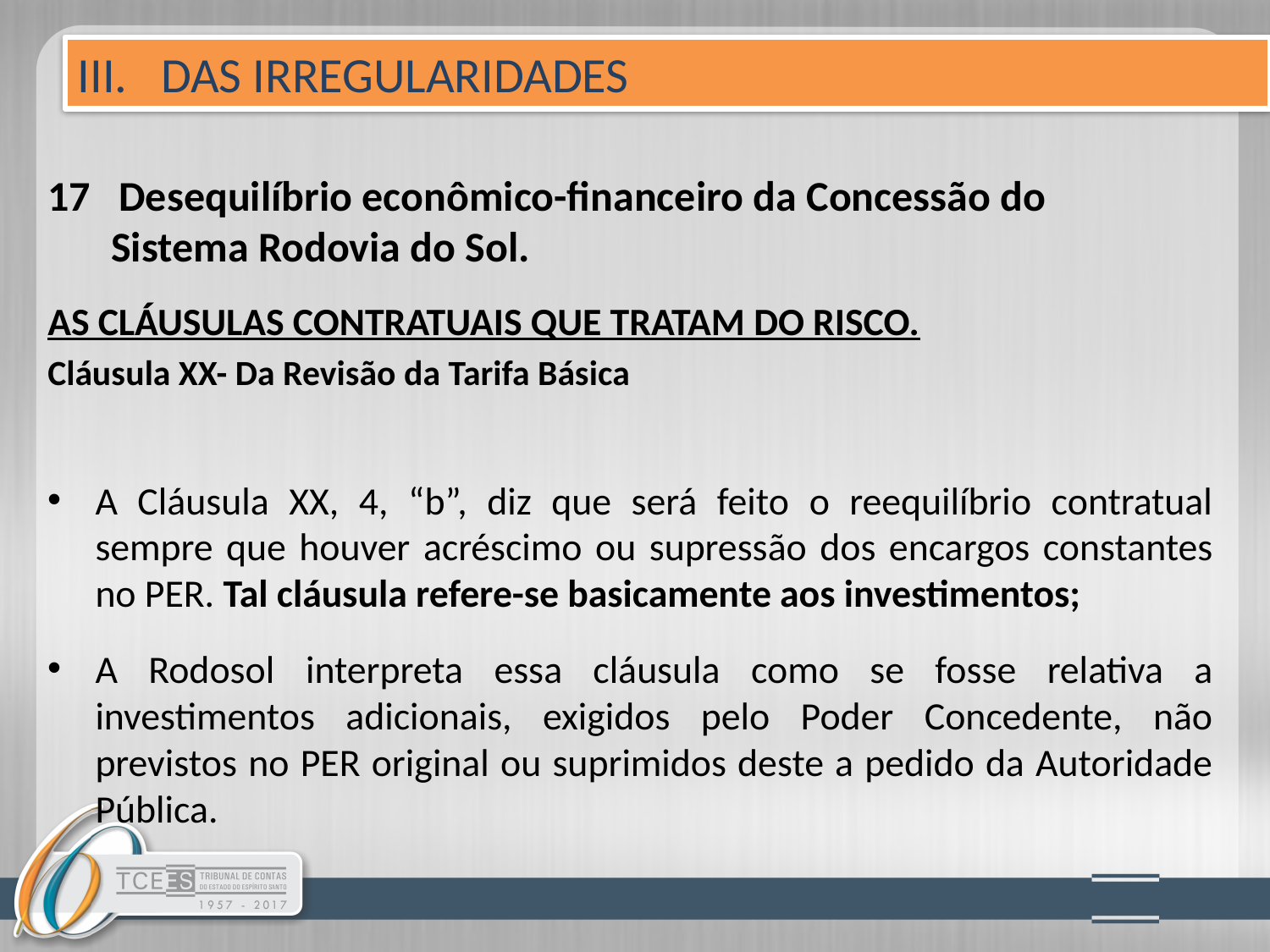

III.   DAS IRREGULARIDADES
# 17   Desequilíbrio econômico-financeiro da Concessão do 	Sistema Rodovia do Sol.

AS CLÁUSULAS CONTRATUAIS QUE TRATAM DO RISCO.
Cláusula XX- Da Revisão da Tarifa Básica

A Cláusula XX, 4, “b”, diz que será feito o reequilíbrio contratual sempre que houver acréscimo ou supressão dos encargos constantes no PER. Tal cláusula refere-se basicamente aos investimentos;
A Rodosol interpreta essa cláusula como se fosse relativa a investimentos adicionais, exigidos pelo Poder Concedente, não previstos no PER original ou suprimidos deste a pedido da Autoridade Pública.